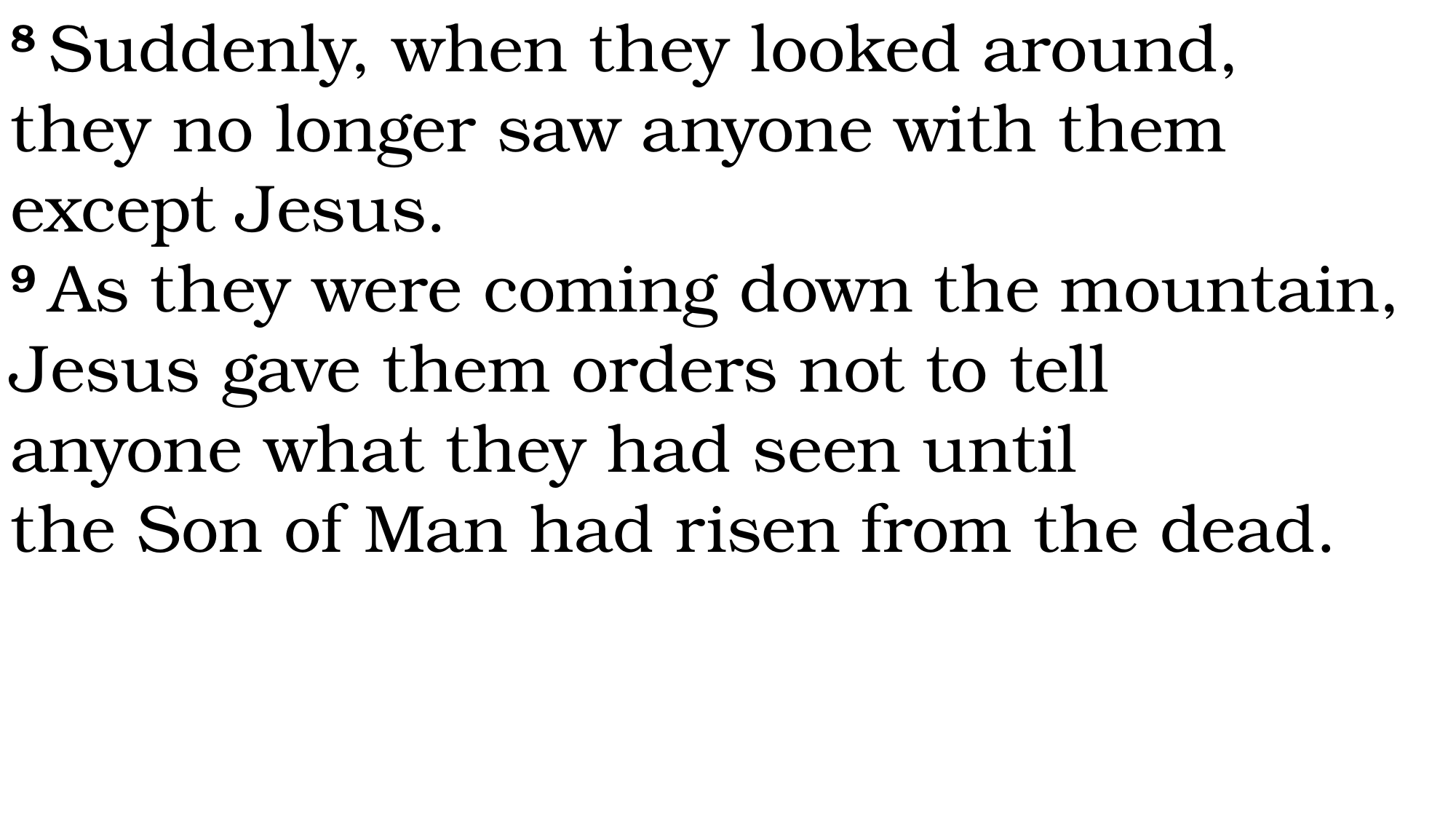

8 Suddenly, when they looked around,
they no longer saw anyone with them except Jesus.
9 As they were coming down the mountain, Jesus gave them orders not to tell anyone what they had seen until
the Son of Man had risen from the dead.